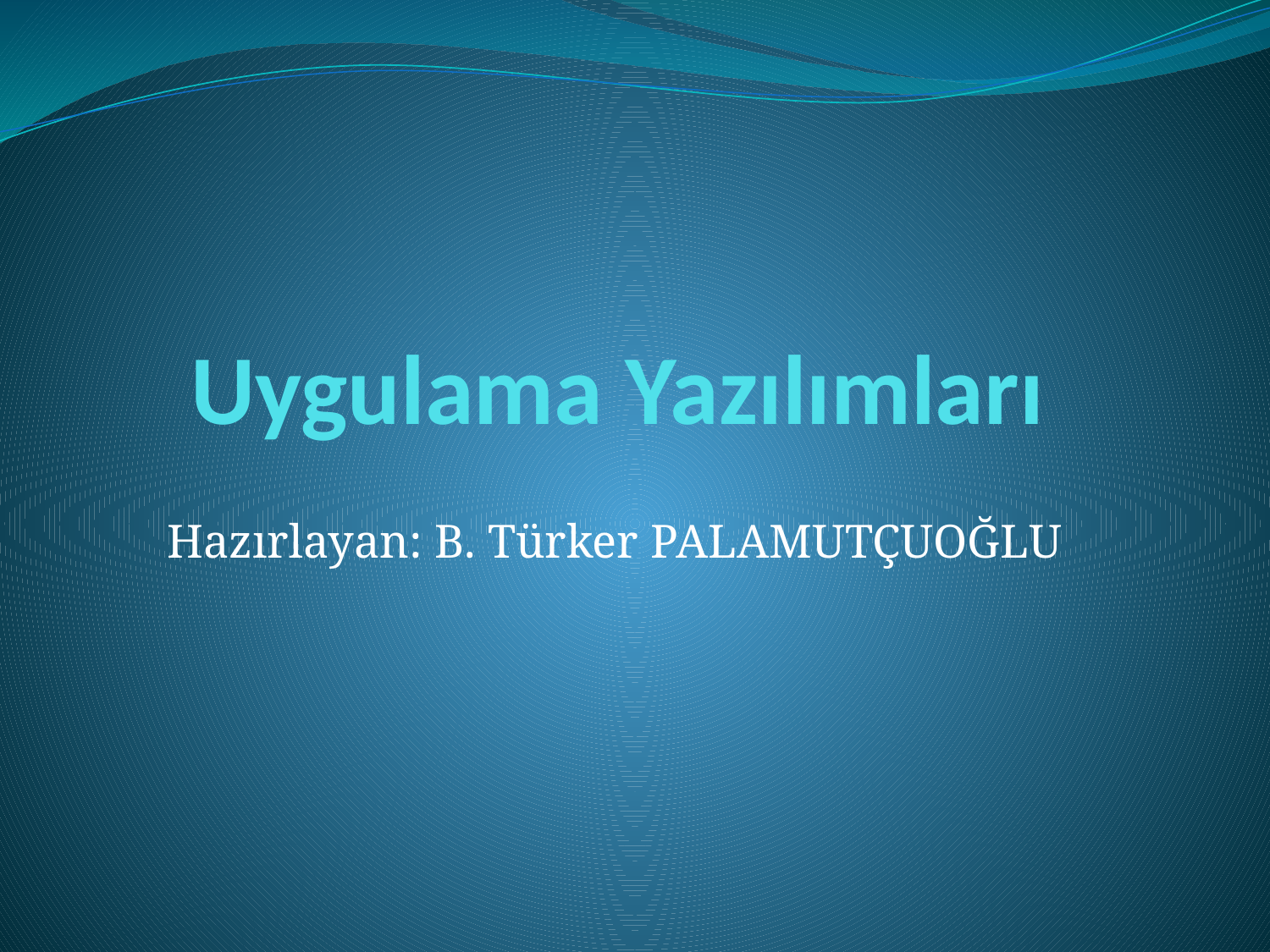

# Uygulama Yazılımları
Hazırlayan: B. Türker PALAMUTÇUOĞLU